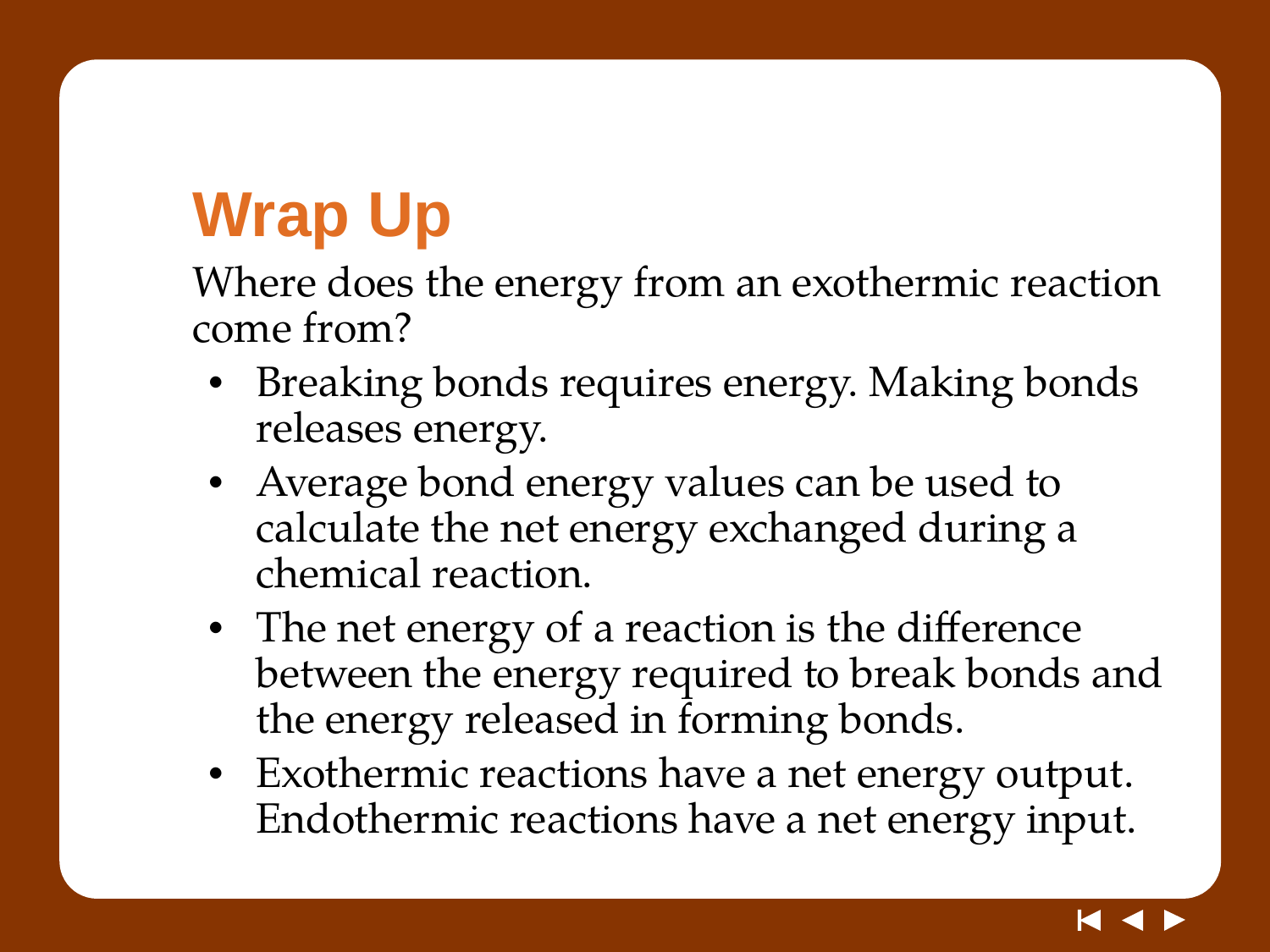

# Wrap Up
Where does the energy from an exothermic reaction come from?
Breaking bonds requires energy. Making bonds releases energy.
Average bond energy values can be used to calculate the net energy exchanged during a chemical reaction.
The net energy of a reaction is the difference between the energy required to break bonds and the energy released in forming bonds.
Exothermic reactions have a net energy output. Endothermic reactions have a net energy input.